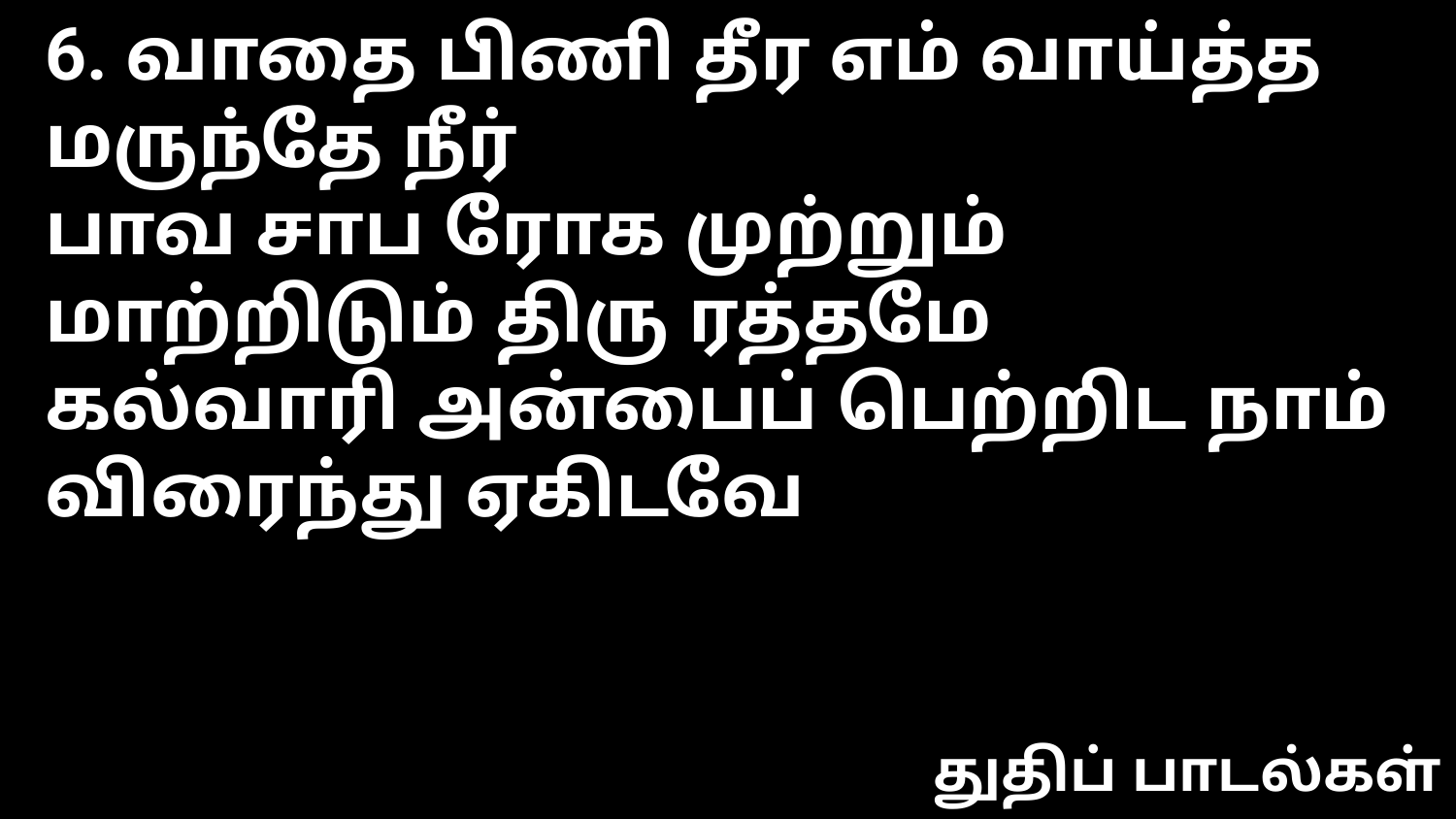

6. வாதை பிணி தீர எம் வாய்த்த மருந்தே நீர்
பாவ சாப ரோக முற்றும் மாற்றிடும் திரு ரத்தமே
கல்வாரி அன்பைப் பெற்றிட நாம் விரைந்து ஏகிடவே

துதிப் பாடல்கள்